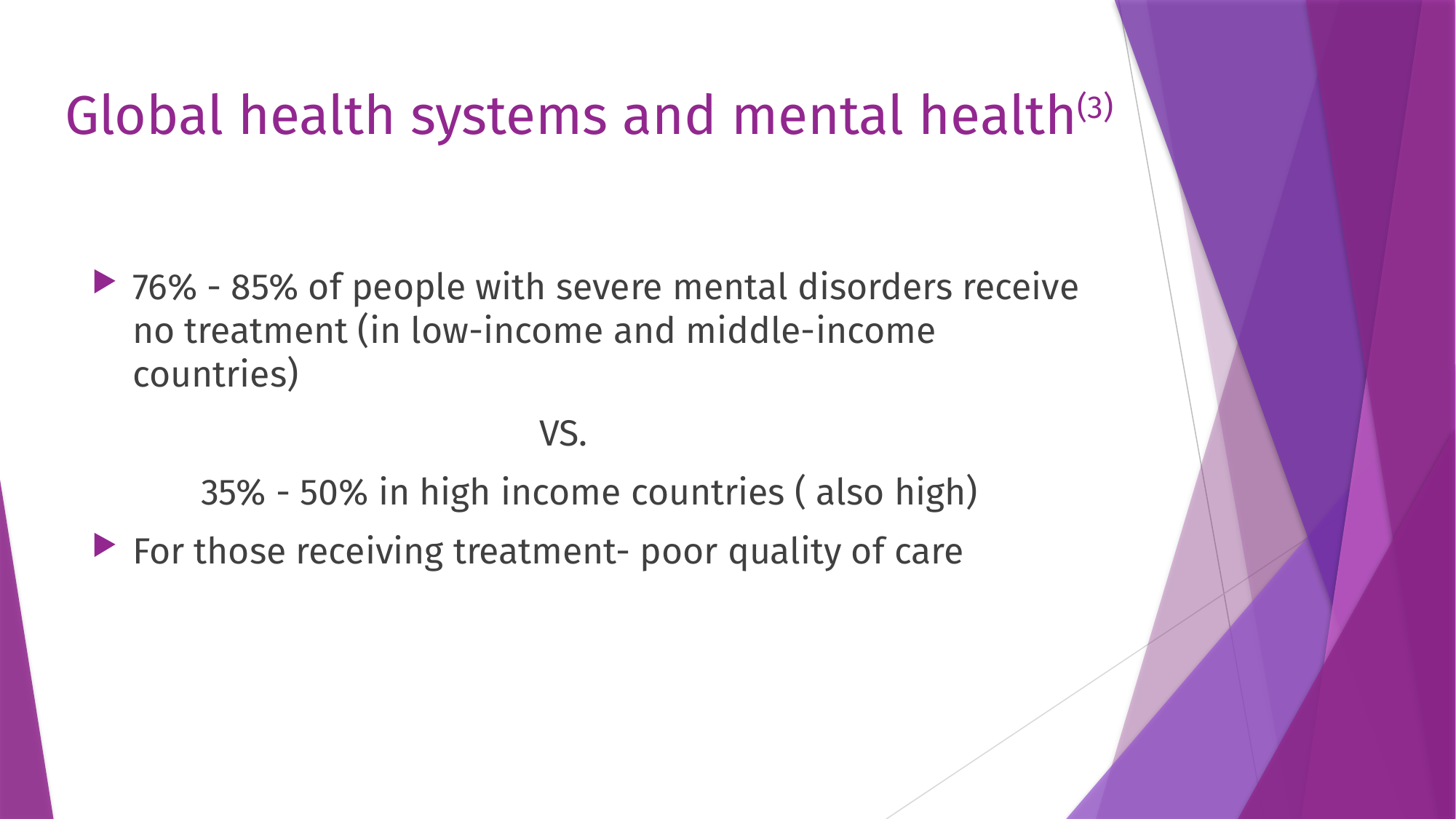

# Global health systems and mental health(3)
76% - 85% of people with severe mental disorders receive no treatment (in low-income and middle-income countries)
VS.
	35% - 50% in high income countries ( also high)
For those receiving treatment- poor quality of care